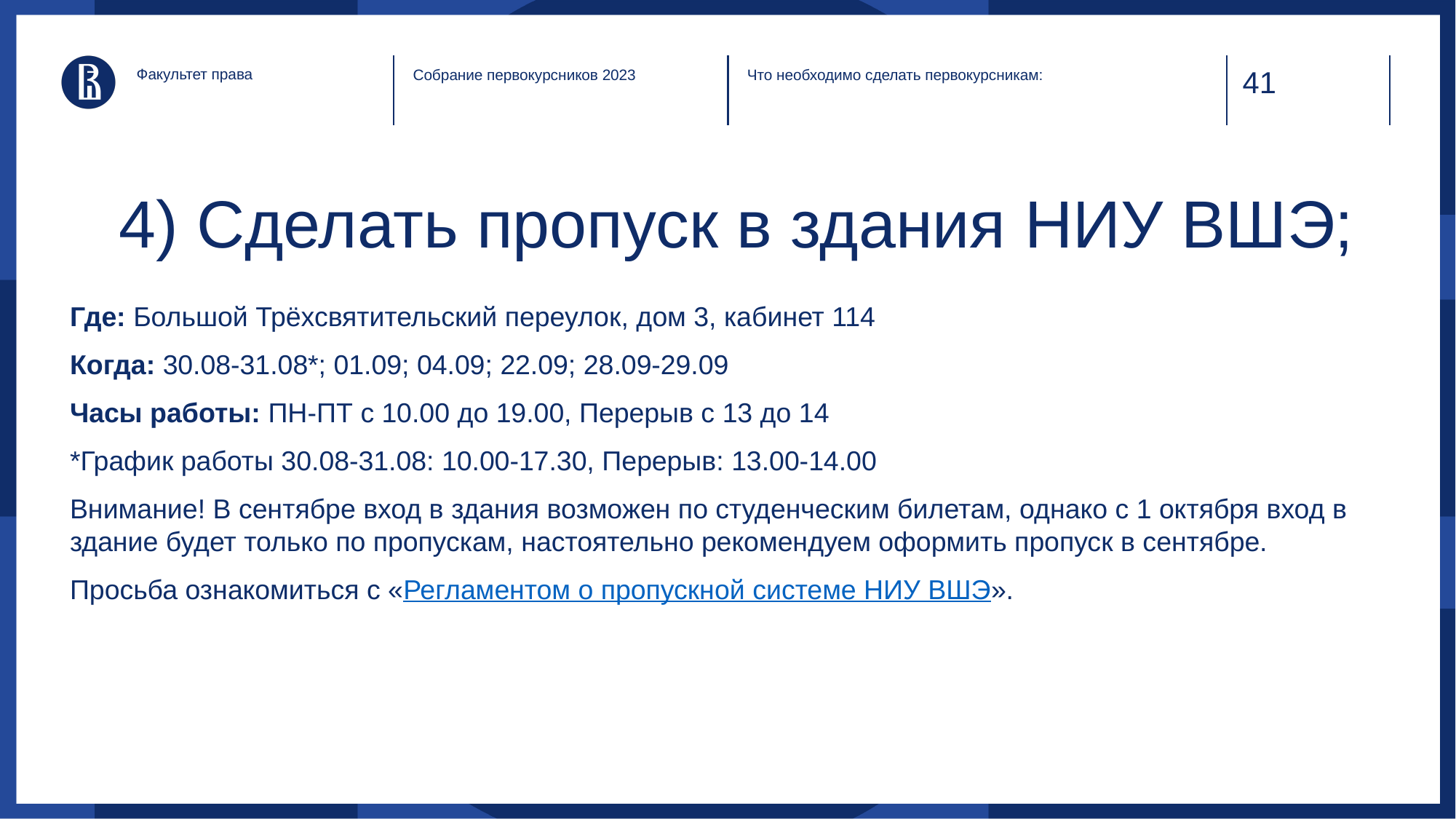

Факультет права
Собрание первокурсников 2023
Что необходимо сделать первокурсникам:
# 4) Сделать пропуск в здания НИУ ВШЭ;
Где: Большой Трёхсвятительский переулок, дом 3, кабинет 114
Когда: 30.08-31.08*; 01.09; 04.09; 22.09; 28.09-29.09
Часы работы: ПН-ПТ с 10.00 до 19.00, Перерыв с 13 до 14
*График работы 30.08-31.08: 10.00-17.30, Перерыв: 13.00-14.00
Внимание! В сентябре вход в здания возможен по студенческим билетам, однако с 1 октября вход в здание будет только по пропускам, настоятельно рекомендуем оформить пропуск в сентябре.
Просьба ознакомиться с «Регламентом о пропускной системе НИУ ВШЭ».